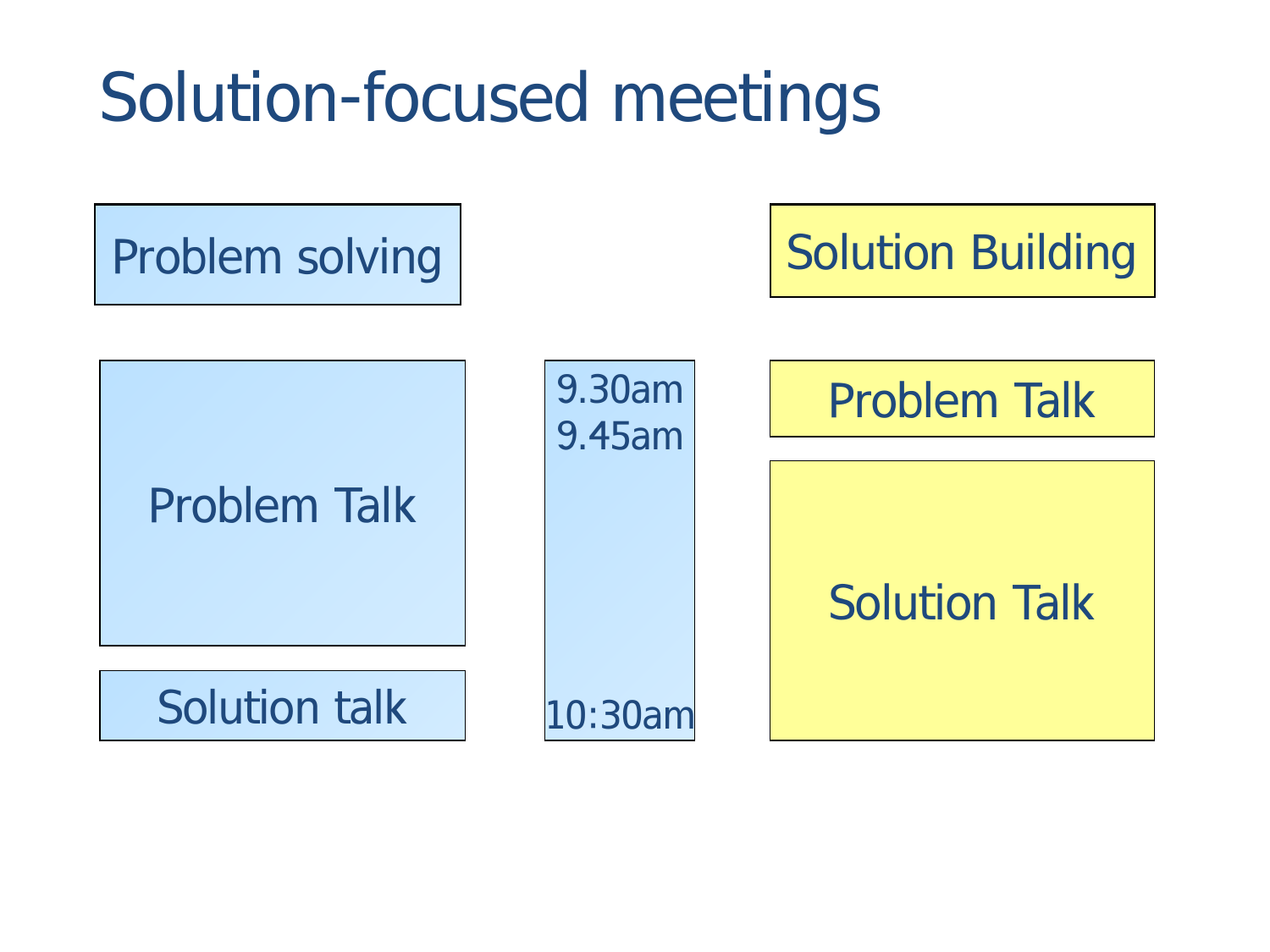

Solution-focused meetings

Problem solving
Solution Building

9.30am
9.45am

10:30am

Problem Talk
Problem Talk
Solution Talk
Solution talk